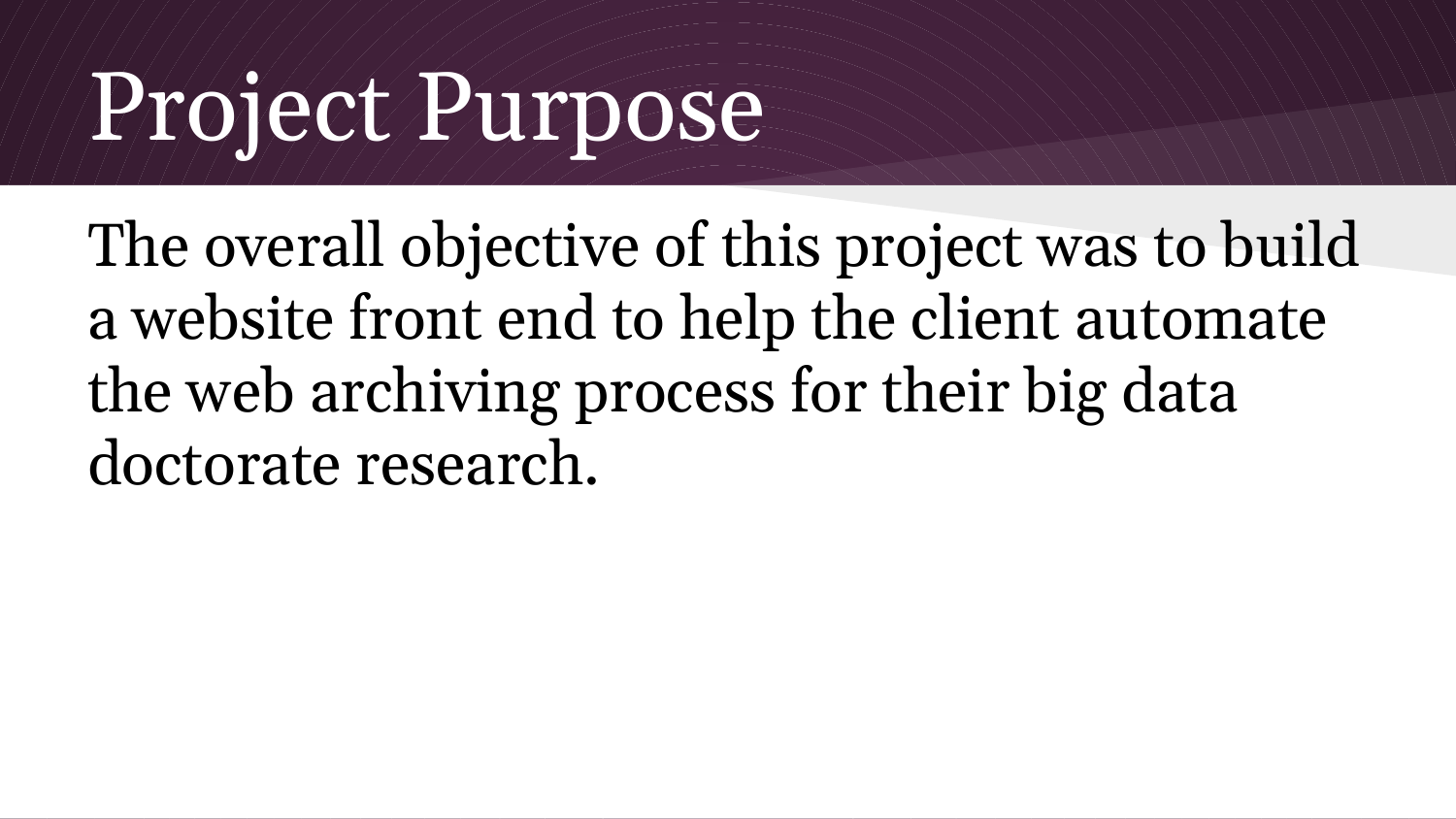

# Project Purpose
The overall objective of this project was to build a website front end to help the client automate the web archiving process for their big data doctorate research.